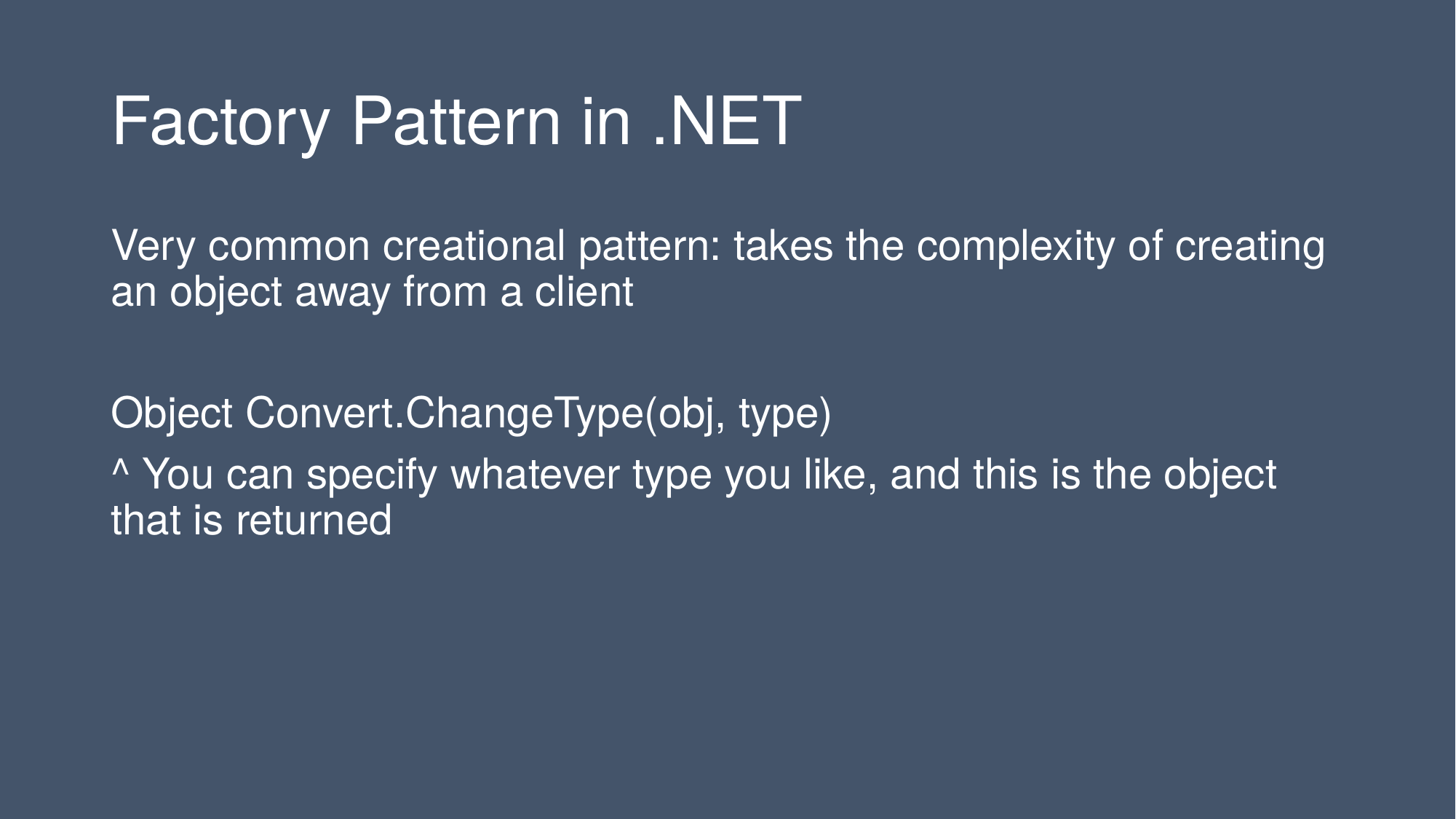

# Factory Pattern in .NET
Very common creational pattern: takes the complexity of creating an object away from a client

Object Convert.ChangeType(obj, type)
^ You can specify whatever type you like, and this is the object that is returned